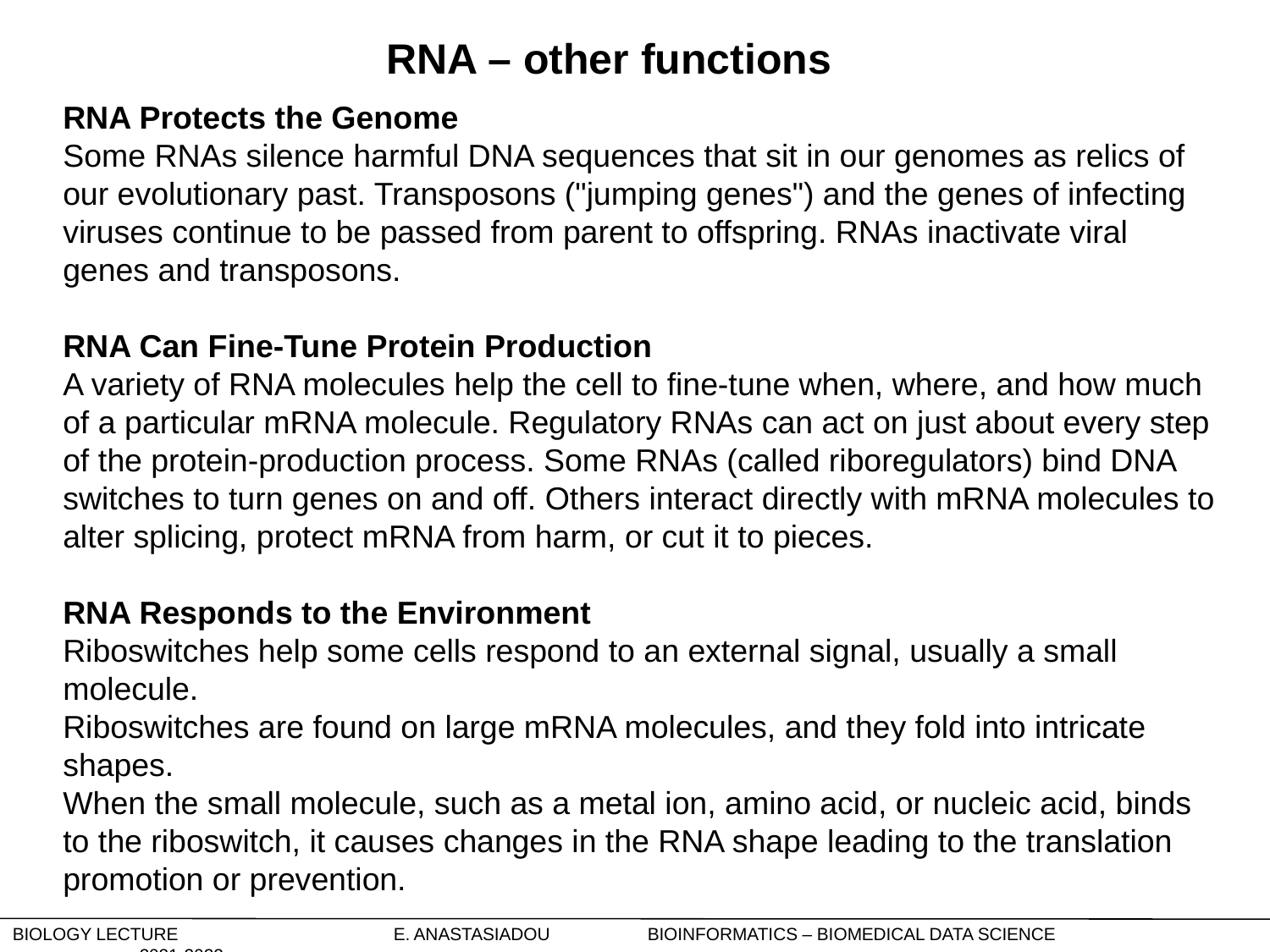

RNA – other functions
RNA Protects the Genome
Some RNAs silence harmful DNA sequences that sit in our genomes as relics of our evolutionary past. Transposons ("jumping genes") and the genes of infecting viruses continue to be passed from parent to offspring. RNAs inactivate viral genes and transposons.

RNA Can Fine-Tune Protein Production
A variety of RNA molecules help the cell to fine-tune when, where, and how much
of a particular mRNA molecule. Regulatory RNAs can act on just about every step of the protein-production process. Some RNAs (called riboregulators) bind DNA switches to turn genes on and off. Others interact directly with mRNA molecules to alter splicing, protect mRNA from harm, or cut it to pieces.

RNA Responds to the Environment
Riboswitches help some cells respond to an external signal, usually a small molecule.
Riboswitches are found on large mRNA molecules, and they fold into intricate shapes.
When the small molecule, such as a metal ion, amino acid, or nucleic acid, binds to the riboswitch, it causes changes in the RNA shape leading to the translation promotion or prevention.
Biology Lecture		E. Anastasiadou	Bioinformatics – Biomedical Data Science		2021-2022